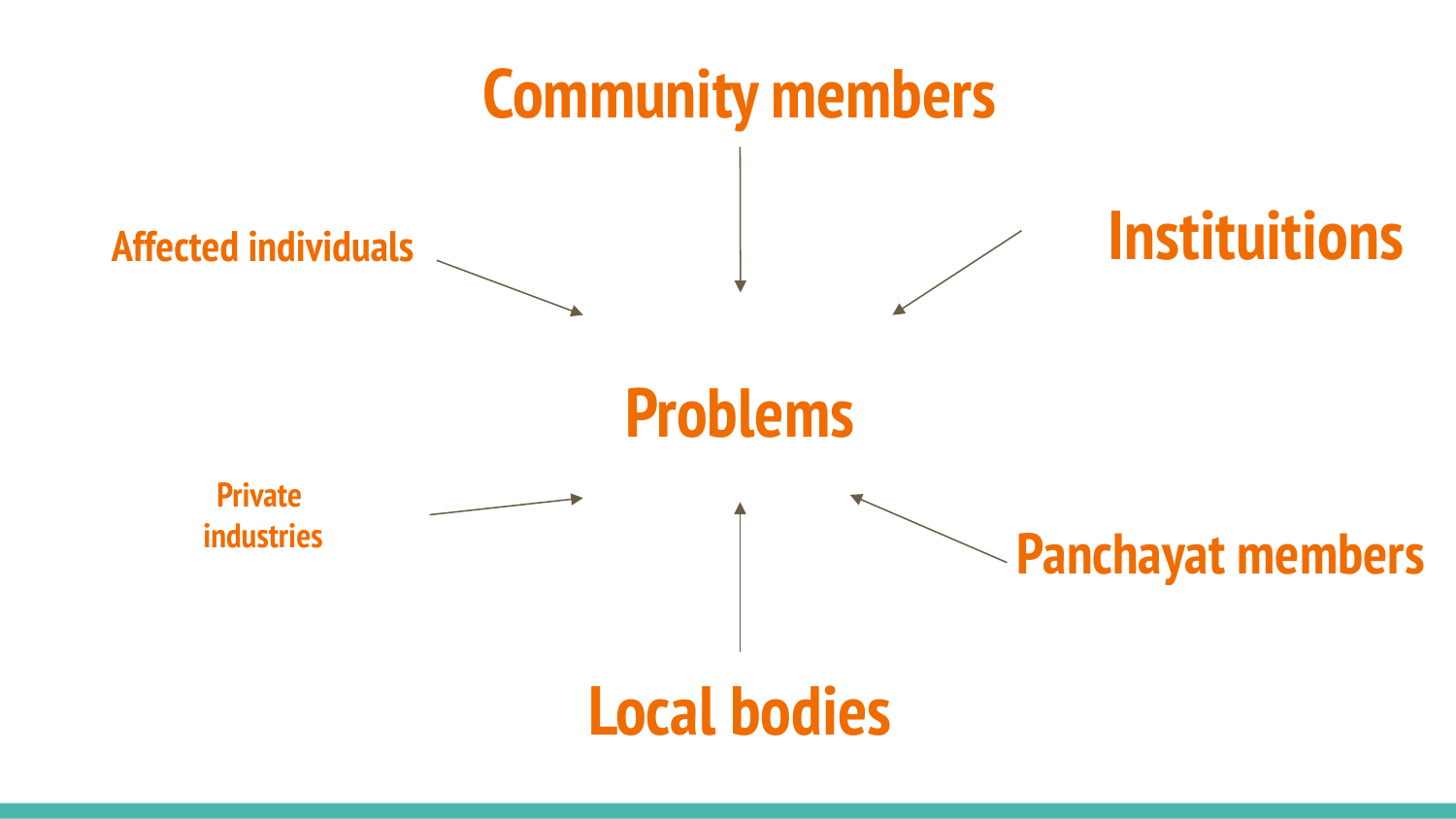

# Community members
Instituitions
Affected individuals
Problems
Private
industries
Panchayat members
Local bodies